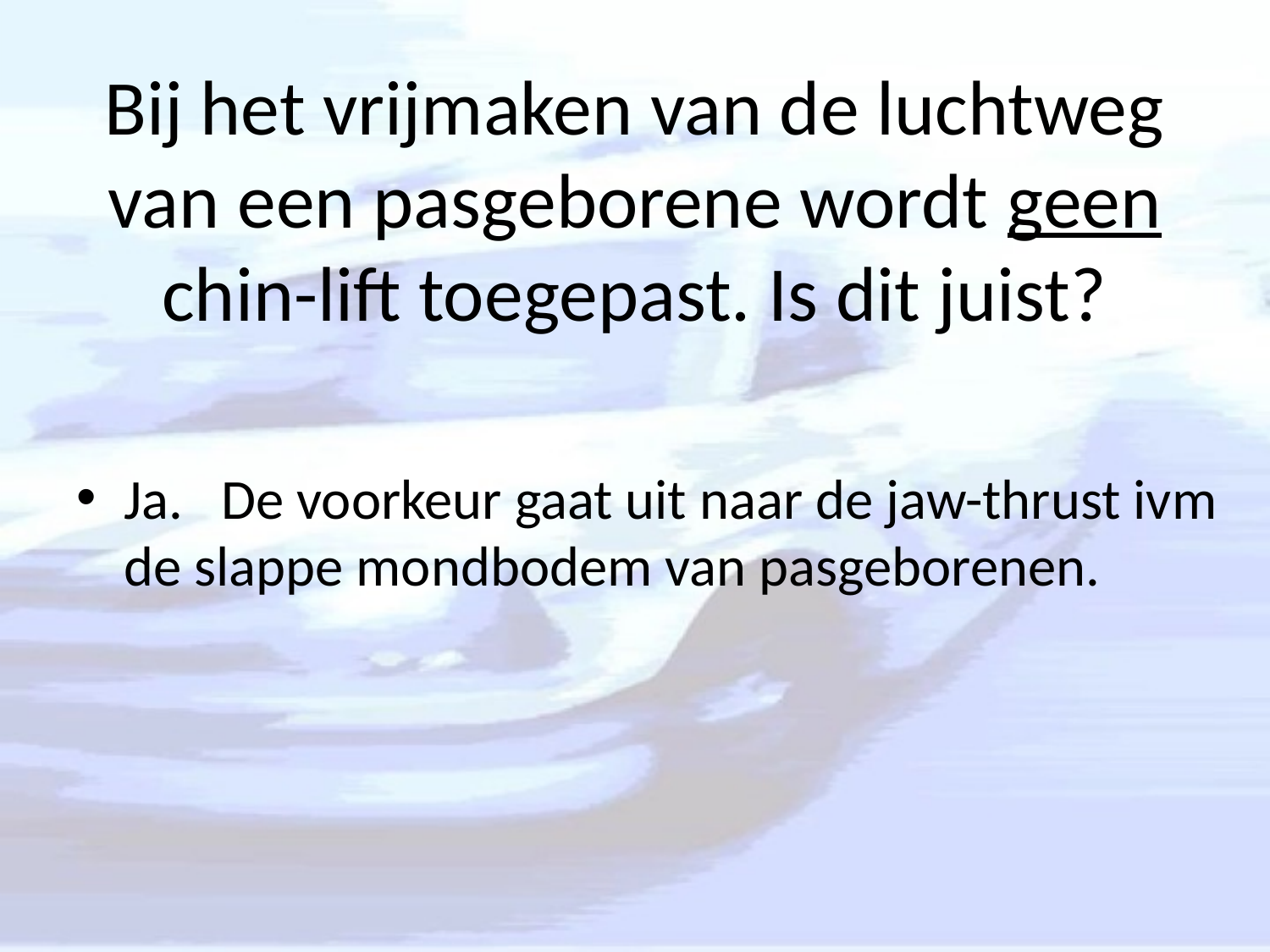

# Bij het vrijmaken van de luchtweg van een pasgeborene wordt geen chin-lift toegepast. Is dit juist?
Ja.   De voorkeur gaat uit naar de jaw-thrust ivm de slappe mondbodem van pasgeborenen.